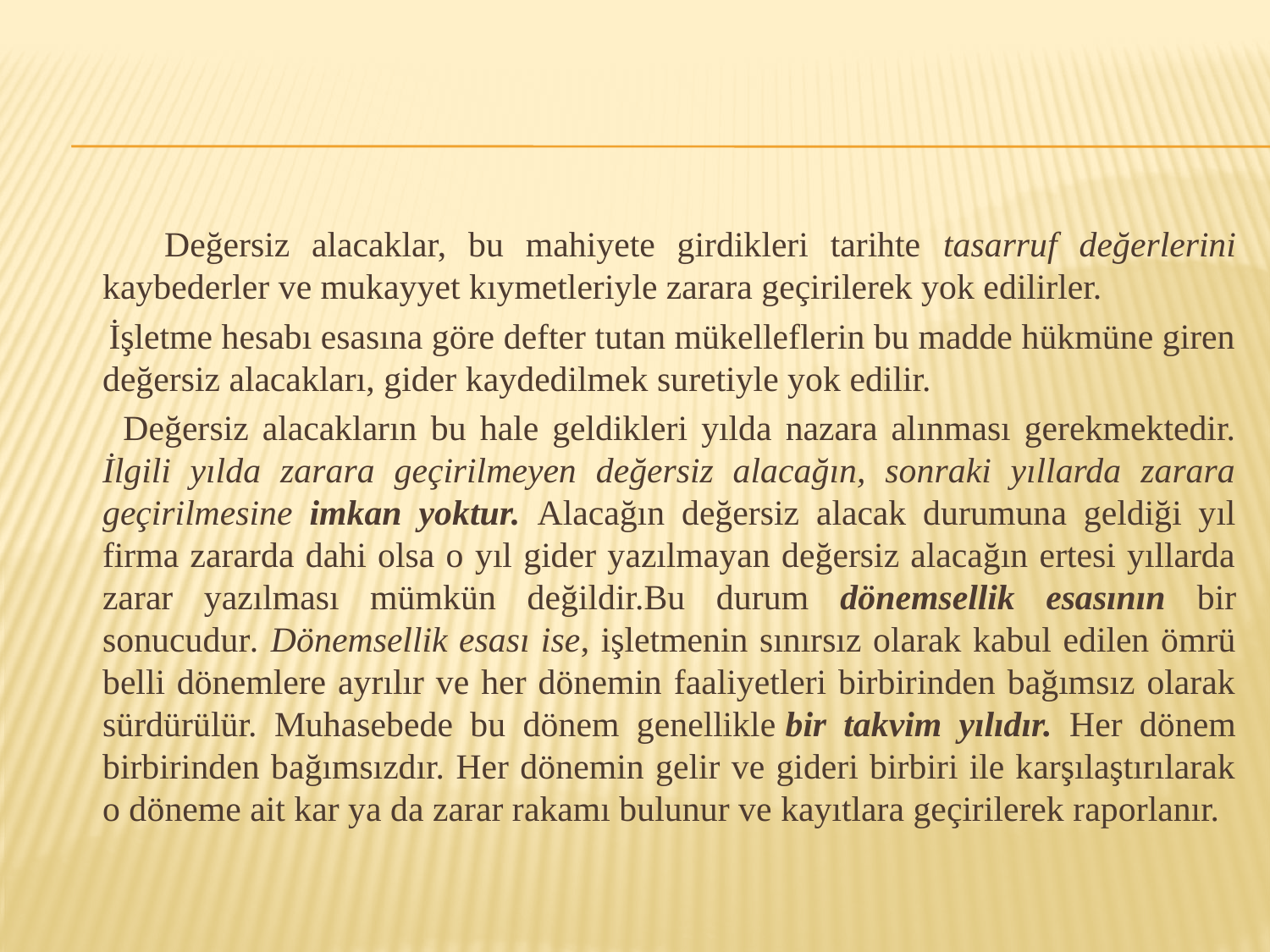

Değersiz alacaklar, bu mahiyete girdikleri tarihte tasarruf değerlerini kaybederler ve mukayyet kıymetleriyle zarara geçirilerek yok edilirler.
      İşletme hesabı esasına göre defter tutan mükelleflerin bu madde hükmüne giren değersiz alacakları, gider kaydedilmek suretiyle yok edilir.
     Değersiz alacakların bu hale geldikleri yılda nazara alınması gerekmektedir. İlgili yılda zarara geçirilmeyen değersiz alacağın, sonraki yıllarda zarara geçirilmesine imkan yoktur. Alacağın değersiz alacak durumuna geldiği yıl firma zararda dahi olsa o yıl gider yazılmayan değersiz alacağın ertesi yıllarda zarar yazılması mümkün değildir.Bu durum dönemsellik esasının bir sonucudur. Dönemsellik esası ise, işletmenin sınırsız olarak kabul edilen ömrü belli dönemlere ayrılır ve her dönemin faaliyetleri birbirinden bağımsız olarak sürdürülür. Muhasebede bu dönem genellikle bir takvim yılıdır. Her dönem birbirinden bağımsızdır. Her dönemin gelir ve gideri birbiri ile karşılaştırılarak o döneme ait kar ya da zarar rakamı bulunur ve kayıtlara geçirilerek raporlanır.